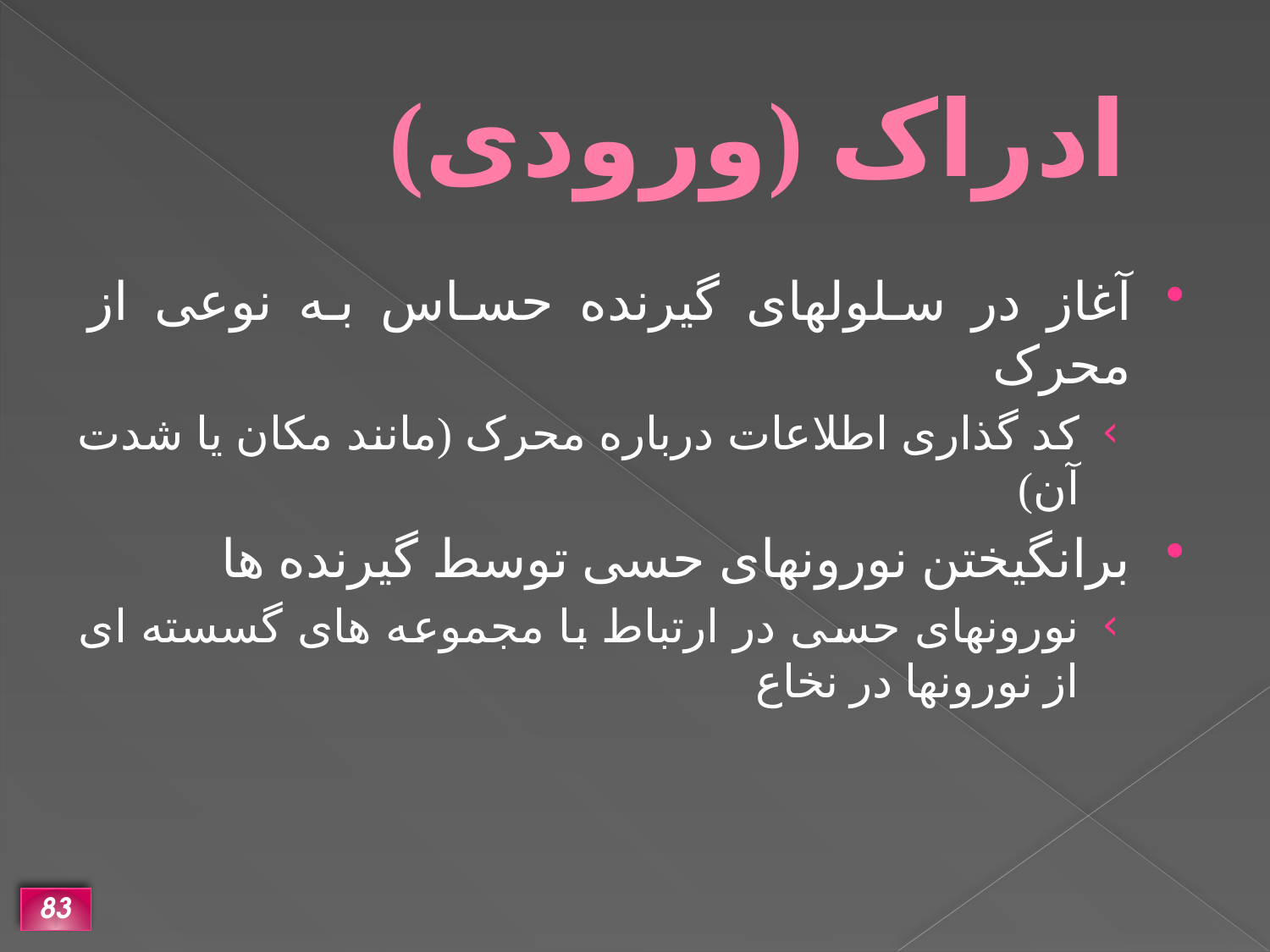

# ادراک (ورودی)
آغاز در سلولهای گیرنده حساس به نوعی از محرک
کد گذاری اطلاعات درباره محرک (مانند مکان یا شدت آن)
برانگیختن نورونهای حسی توسط گیرنده ها
نورونهای حسی در ارتباط با مجموعه های گسسته ای از نورونها در نخاع

83